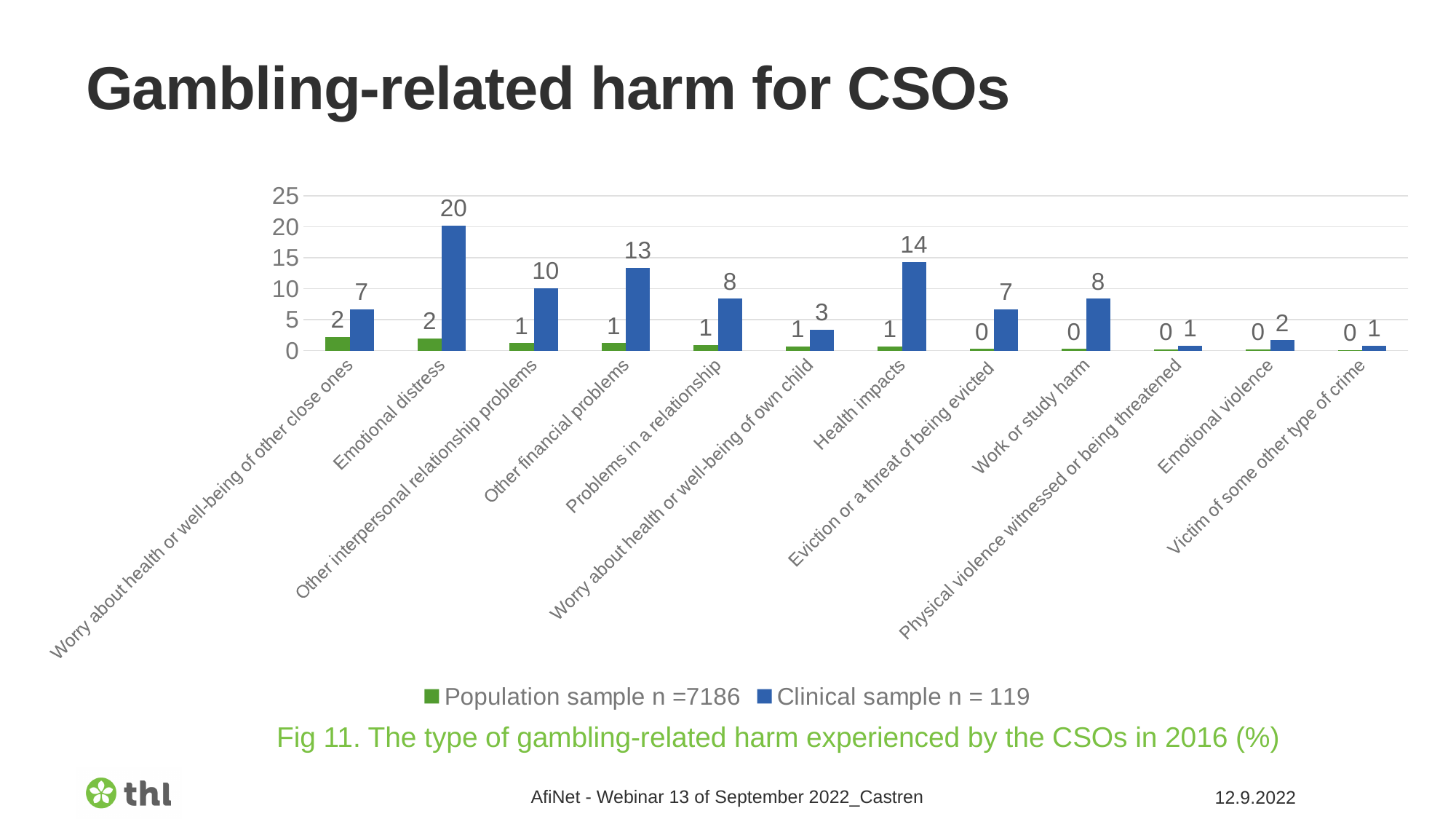

# Gambling-related harm for CSOs

### Chart

| Category | Population sample n =7186 | Clinical sample n = 119 |
|---|---|---|
| Worry about health or well-being of other close ones | 2.2 | 6.7 |
| Emotional distress | 2.0 | 20.2 |
| Other interpersonal relationship problems | 1.2 | 10.1 |
| Other financial problems | 1.2 | 13.4 |
| Problems in a relationship | 0.9 | 8.4 |
| Worry about health or well-being of own child | 0.7 | 3.4 |
| Health impacts | 0.7 | 14.3 |
| Eviction or a threat of being evicted  | 0.3 | 6.7 |
| Work or study harm | 0.3 | 8.4 |
| Physical violence witnessed or being threatened | 0.2 | 0.8 |
| Emotional violence | 0.2 | 1.7 |
| Victim of some other type of crime | 0.1 | 0.8 |
Fig 11. The type of gambling-related harm experienced by the CSOs in 2016 (%)
AfiNet - Webinar 13 of September 2022_Castren
12.9.2022